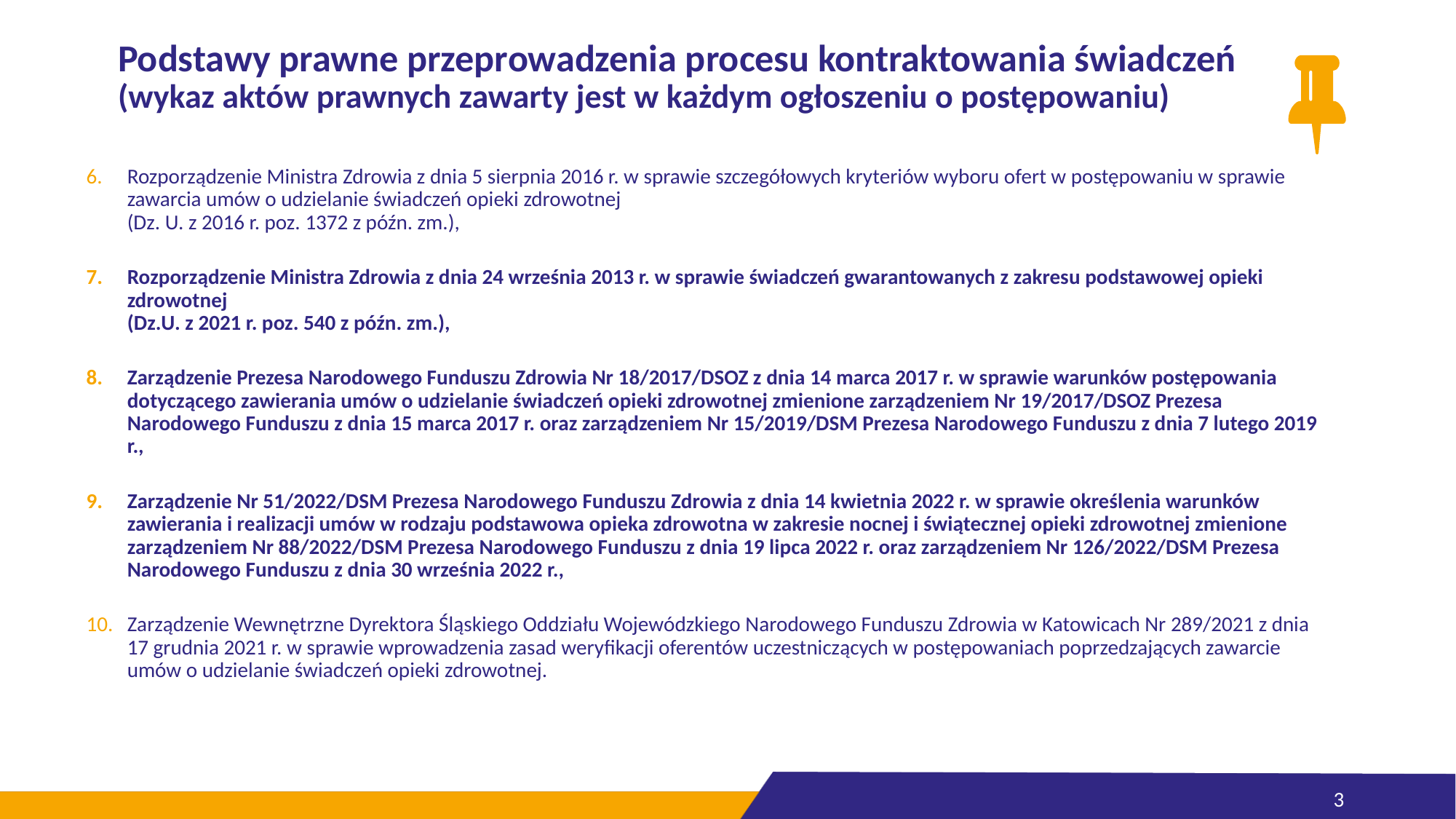

# Podstawy prawne przeprowadzenia procesu kontraktowania świadczeń (wykaz aktów prawnych zawarty jest w każdym ogłoszeniu o postępowaniu)

Rozporządzenie Ministra Zdrowia z dnia 5 sierpnia 2016 r. w sprawie szczegółowych kryteriów wyboru ofert w postępowaniu w sprawie zawarcia umów o udzielanie świadczeń opieki zdrowotnej
(Dz. U. z 2016 r. poz. 1372 z późn. zm.),

Rozporządzenie Ministra Zdrowia z dnia 24 września 2013 r. w sprawie świadczeń gwarantowanych z zakresu podstawowej opieki zdrowotnej
(Dz.U. z 2021 r. poz. 540 z późn. zm.),

Zarządzenie Prezesa Narodowego Funduszu Zdrowia Nr 18/2017/DSOZ z dnia 14 marca 2017 r. w sprawie warunków postępowania dotyczącego zawierania umów o udzielanie świadczeń opieki zdrowotnej zmienione zarządzeniem Nr 19/2017/DSOZ Prezesa Narodowego Funduszu z dnia 15 marca 2017 r. oraz zarządzeniem Nr 15/2019/DSM Prezesa Narodowego Funduszu z dnia 7 lutego 2019 r.,

Zarządzenie Nr 51/2022/DSM Prezesa Narodowego Funduszu Zdrowia z dnia 14 kwietnia 2022 r. w sprawie określenia warunków zawierania i realizacji umów w rodzaju podstawowa opieka zdrowotna w zakresie nocnej i świątecznej opieki zdrowotnej zmienione zarządzeniem Nr 88/2022/DSM Prezesa Narodowego Funduszu z dnia 19 lipca 2022 r. oraz zarządzeniem Nr 126/2022/DSM Prezesa Narodowego Funduszu z dnia 30 września 2022 r.,

Zarządzenie Wewnętrzne Dyrektora Śląskiego Oddziału Wojewódzkiego Narodowego Funduszu Zdrowia w Katowicach Nr 289/2021 z dnia 17 grudnia 2021 r. w sprawie wprowadzenia zasad weryfikacji oferentów uczestniczących w postępowaniach poprzedzających zawarcie umów o udzielanie świadczeń opieki zdrowotnej.